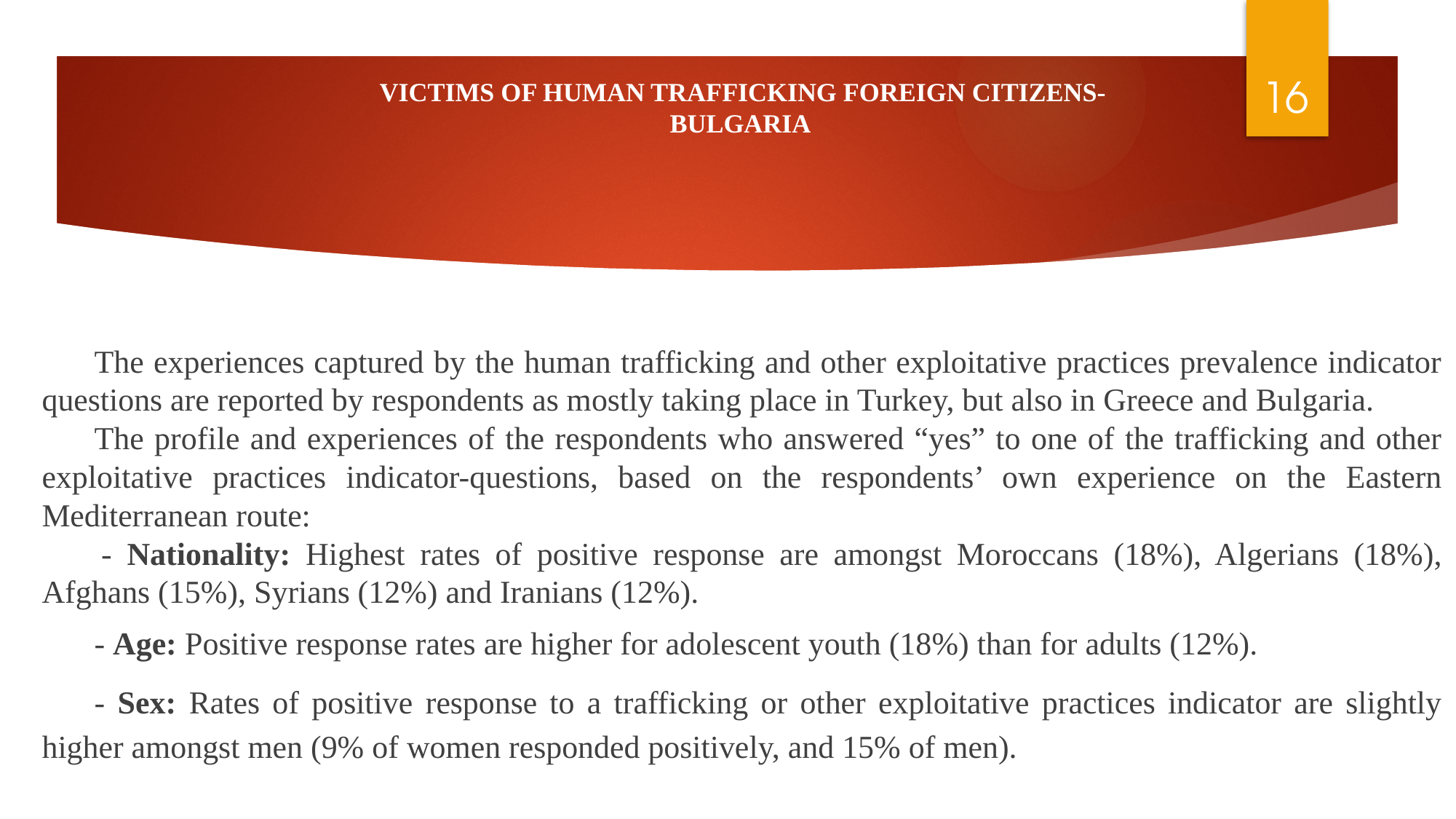

VICTIMS OF HUMAN TRAFFICKING FOREIGN CITIZENS-
BULGARIA

	The experiences captured by the human trafficking and other exploitative practices prevalence indicator questions are reported by respondents as mostly taking place in Turkey, but also in Greece and Bulgaria.
	The profile and experiences of the respondents who answered “yes” to one of the trafficking and other exploitative practices indicator-questions, based on the respondents’ own experience on the Eastern Mediterranean route:
 	- Nationality: Highest rates of positive response are amongst Moroccans (18%), Algerians (18%), Afghans (15%), Syrians (12%) and Iranians (12%).
	- Age: Positive response rates are higher for adolescent youth (18%) than for adults (12%).
	- Sex: Rates of positive response to a trafficking or other exploitative practices indicator are slightly higher amongst men (9% of women responded positively, and 15% of men).
16